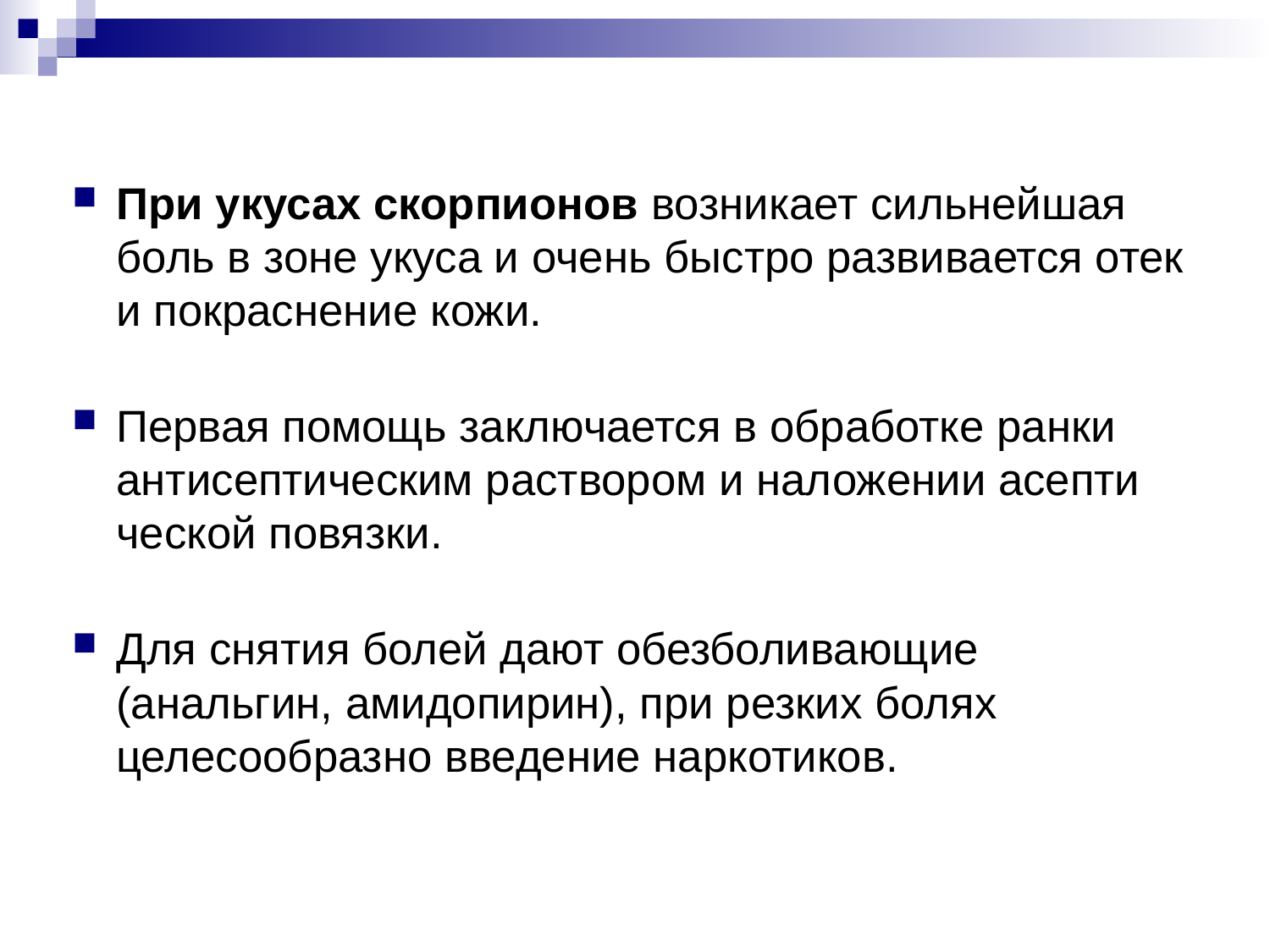

При укусах скорпионов возникает сильнейшая боль в зоне укуса и очень быстро развивается отек и покраснение кожи.
Первая помощь заключается в обработке ранки антисептическим раствором и наложении асепти­ческой повязки.
Для снятия болей дают обезболивающие (анальгин, амидопирин), при резких болях целесообразно введение наркотиков.